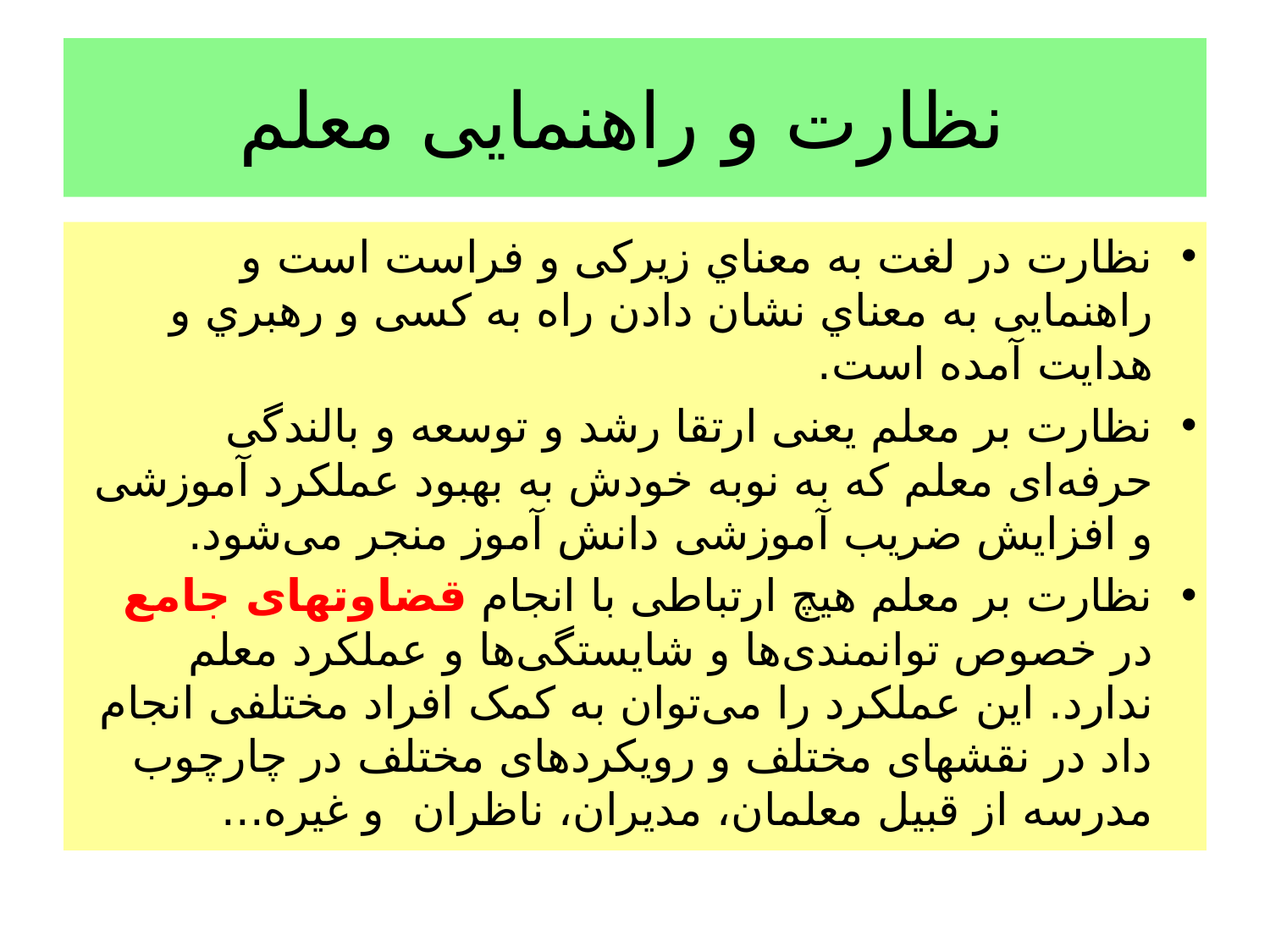

# نظارت و راهنمایی معلم
نظارت در لغت به معناي زیرکی و فراست است و راهنمایی به معناي نشان دادن راه به کسی و رهبري و هدایت آمده است.
نظارت بر معلم یعنی ارتقا رشد و توسعه و بالندگی حرفه‌ای معلم که به نوبه خودش به بهبود عملکرد آموزشی و افزایش ضریب آموزشی دانش آموز منجر می‌شود.
نظارت بر معلم هیچ ارتباطی با انجام قضاوتهای جامع در خصوص توانمندی‌ها و شایستگی‌ها و عملکرد معلم ندارد. این عملکرد را می‌توان به کمک افراد مختلفی انجام داد در نقشهای مختلف و رویکردهای مختلف در چارچوب مدرسه از قبیل معلمان‌، مدیران، ناظران  و غیره...